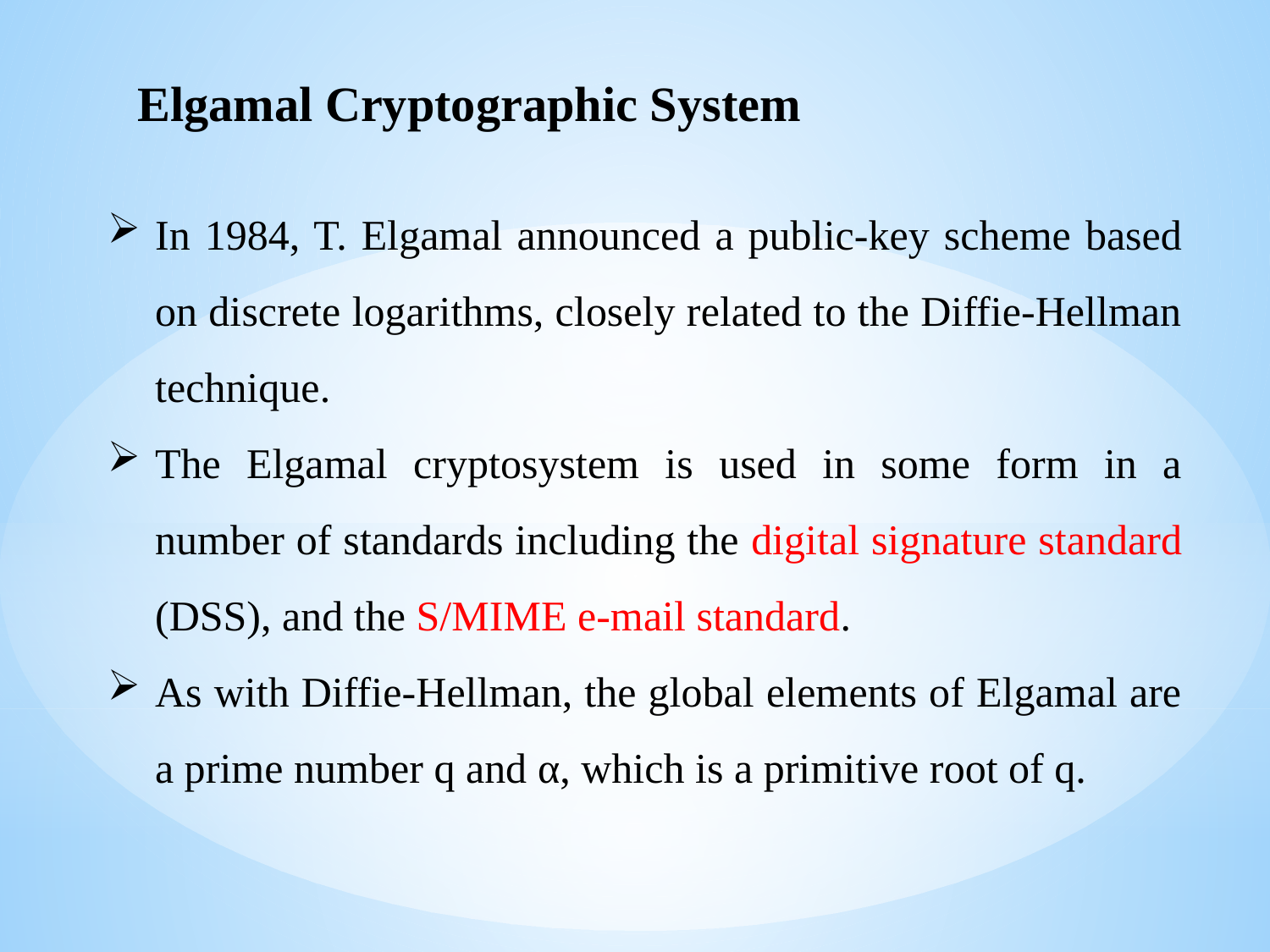

Elgamal Cryptographic System
In 1984, T. Elgamal announced a public-key scheme based on discrete logarithms, closely related to the Diffie-Hellman technique.
The Elgamal cryptosystem is used in some form in a number of standards including the digital signature standard (DSS), and the S/MIME e-mail standard.
As with Diffie-Hellman, the global elements of Elgamal are a prime number q and α, which is a primitive root of q.